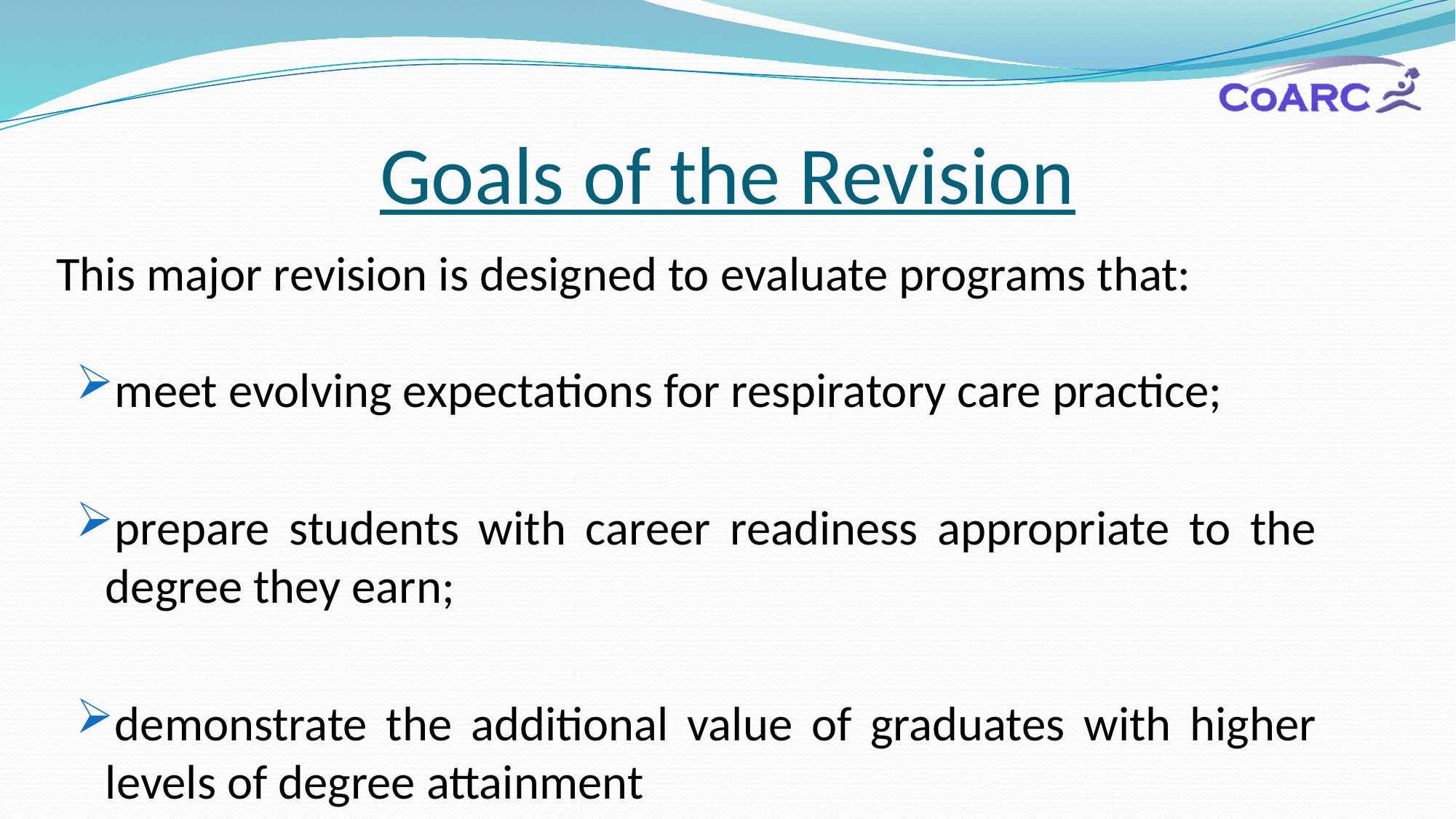

# Goals of the Revision
This major revision is designed to evaluate programs that:

meet evolving expectations for respiratory care practice;

prepare students with career readiness appropriate to the degree they earn;

demonstrate the additional value of graduates with higher levels of degree attainment